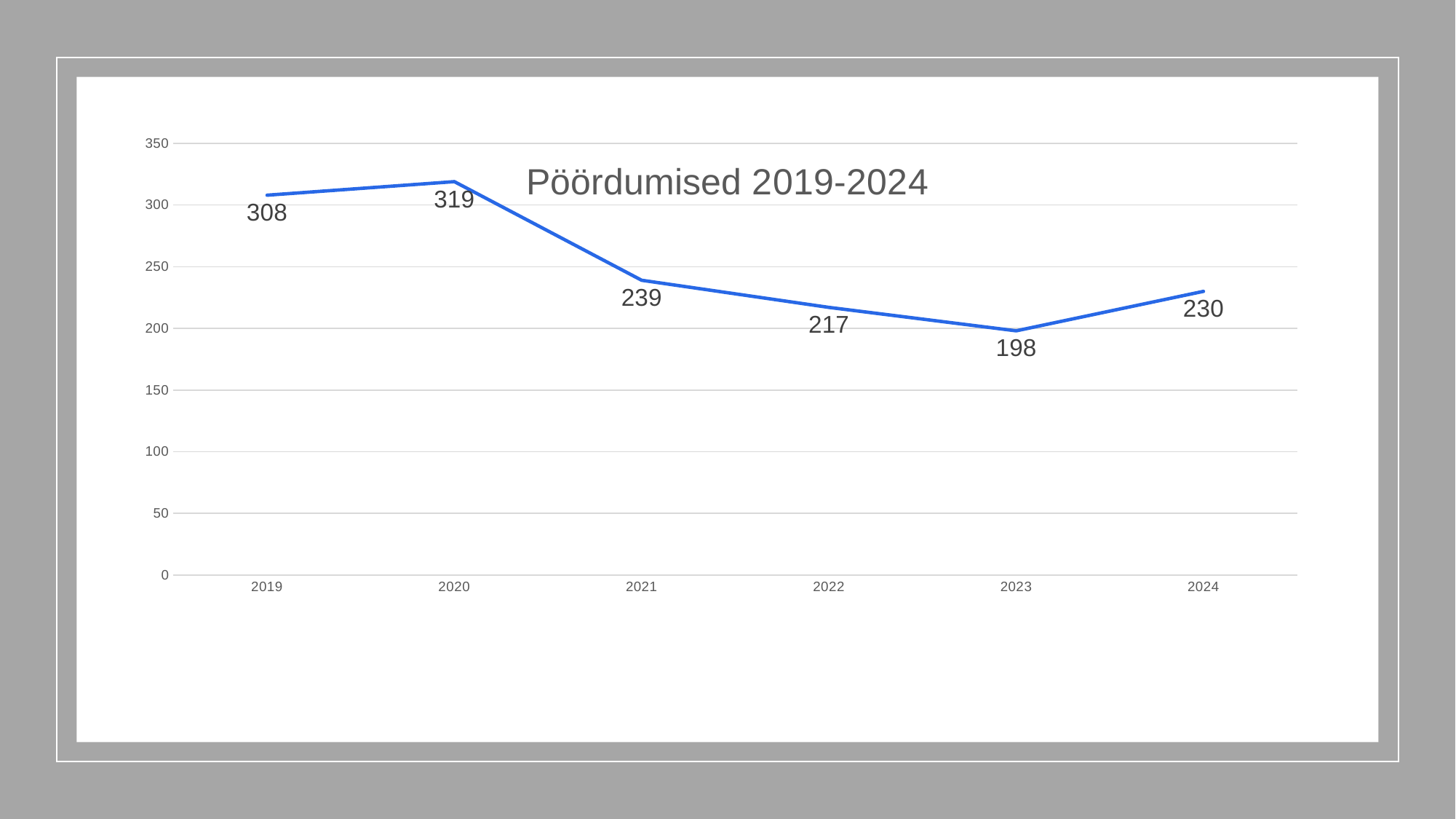

### Chart: Pöördumised 2019-2024

| Category | Pöördumised aastate lõikes |
|---|---|
| 2019 | 308.0 |
| 2020 | 319.0 |
| 2021 | 239.0 |
| 2022 | 217.0 |
| 2023 | 198.0 |
| 2024 | 230.0 |